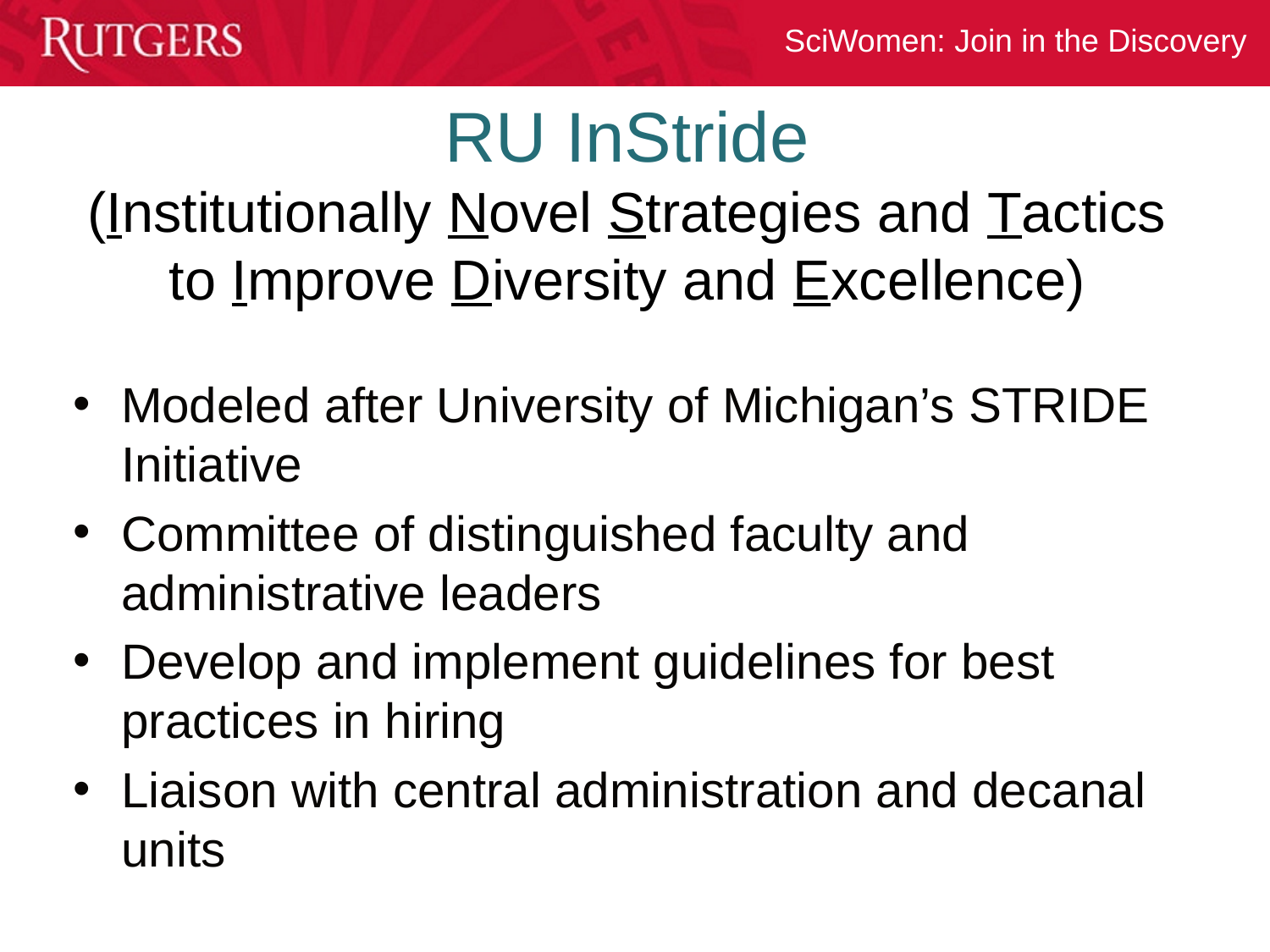

# RU InStride (Institutionally Novel Strategies and Tactics to Improve Diversity and Excellence)
Modeled after University of Michigan’s STRIDE Initiative
Committee of distinguished faculty and administrative leaders
Develop and implement guidelines for best practices in hiring
Liaison with central administration and decanal units